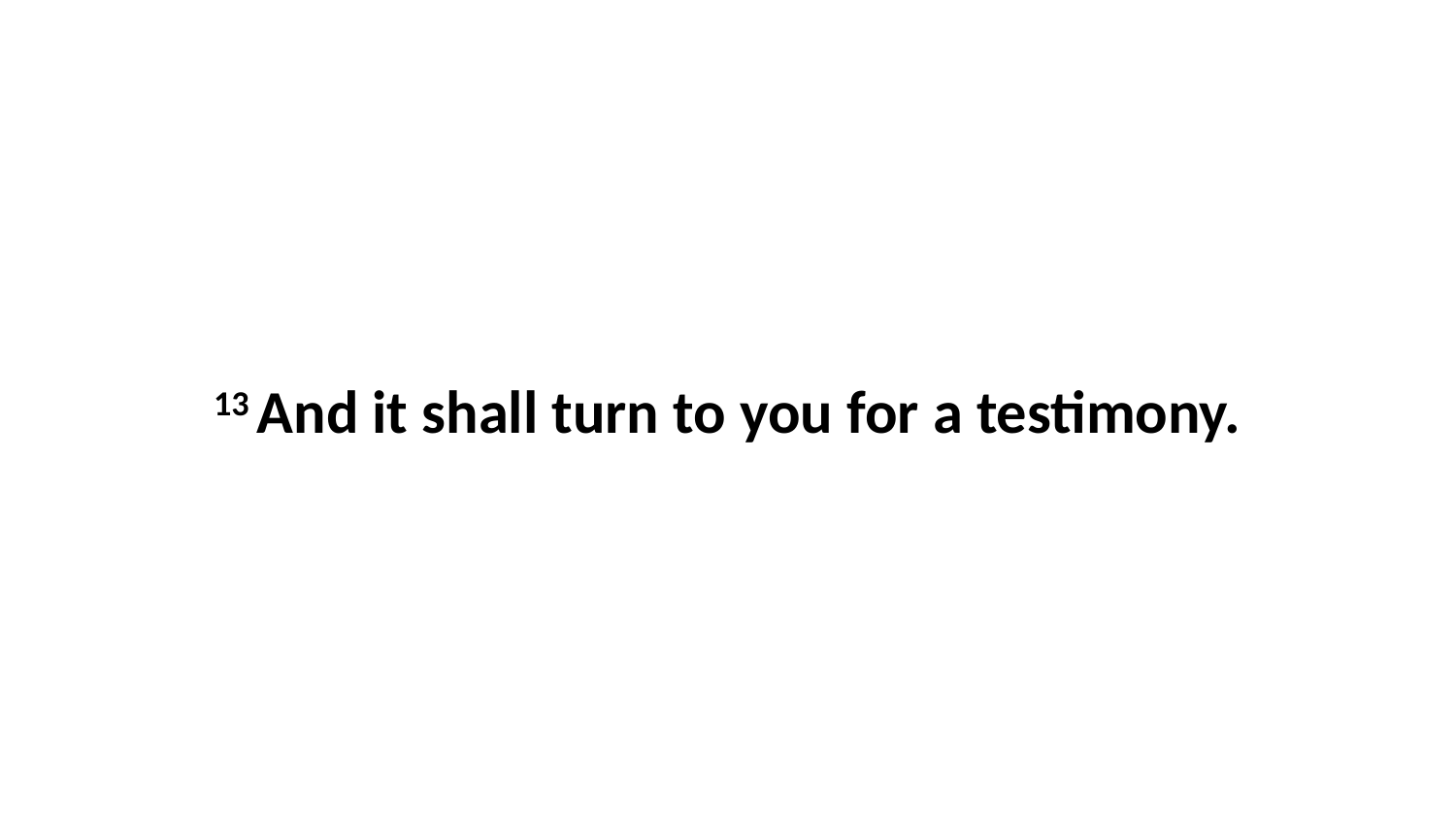

13 And it shall turn to you for a testimony.